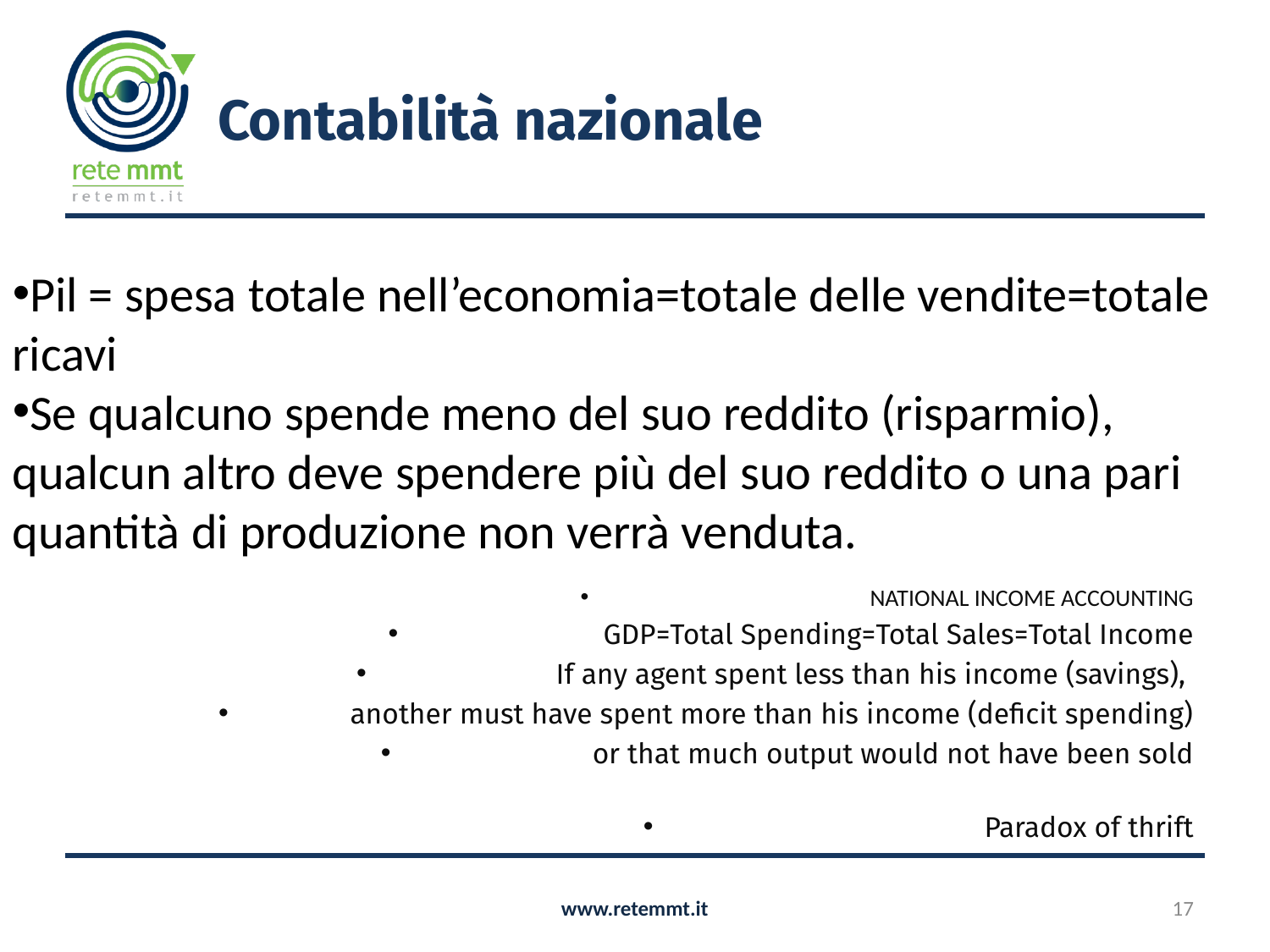

# Contabilità nazionale
Pil = spesa totale nell’economia=totale delle vendite=totale ricavi
Se qualcuno spende meno del suo reddito (risparmio), qualcun altro deve spendere più del suo reddito o una pari quantità di produzione non verrà venduta.
NATIONAL INCOME ACCOUNTING
GDP=Total Spending=Total Sales=Total Income
If any agent spent less than his income (savings),
another must have spent more than his income (deficit spending)
or that much output would not have been sold
Paradox of thrift

www.retemmt.it
17